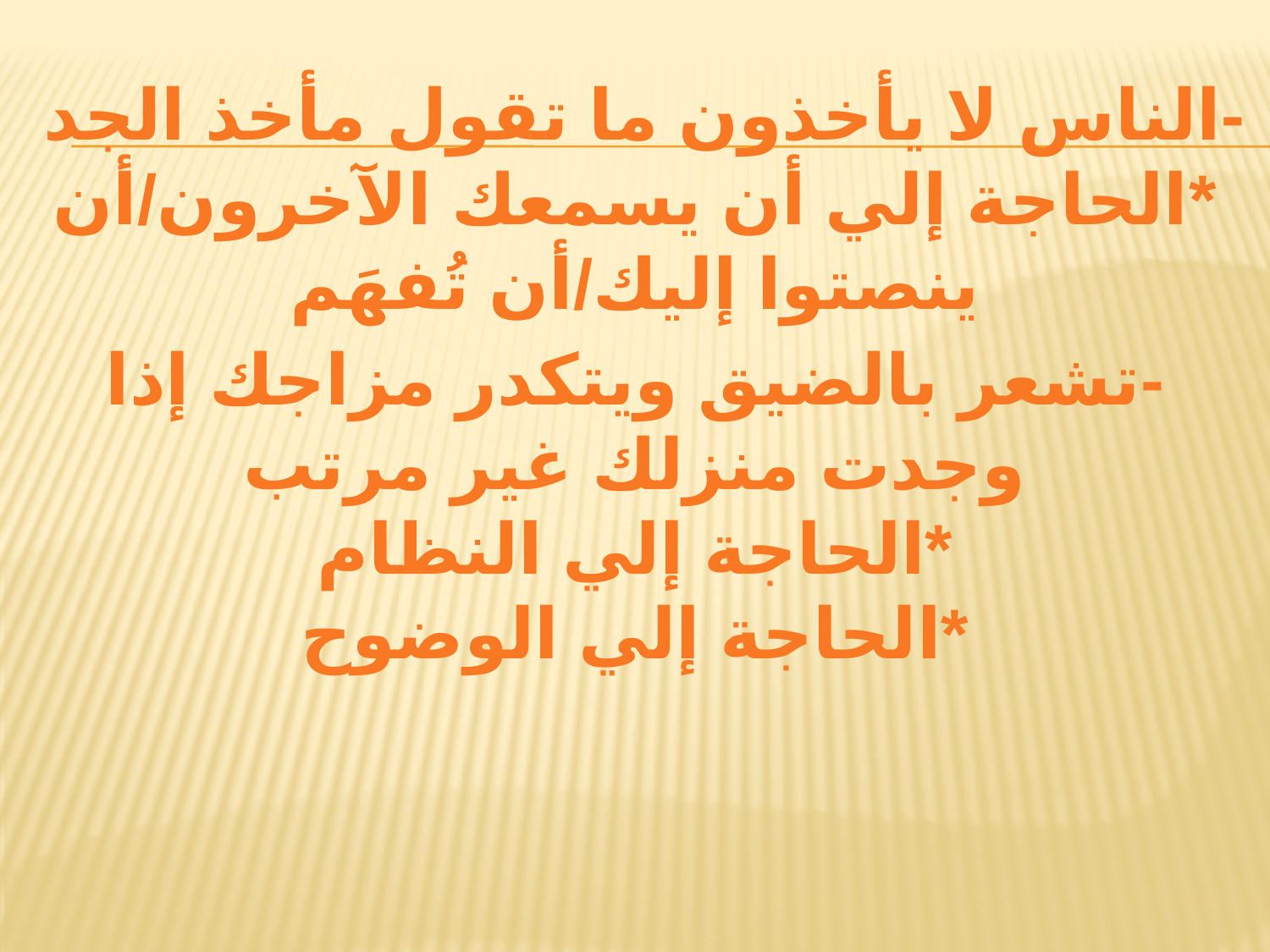

-الناس لا يأخذون ما تقول مأخذ الجد
*الحاجة إلي أن يسمعك الآخرون/أن ينصتوا إليك/أن تُفهَم
-تشعر بالضيق ويتكدر مزاجك إذا وجدت منزلك غير مرتب
*الحاجة إلي النظام
*الحاجة إلي الوضوح